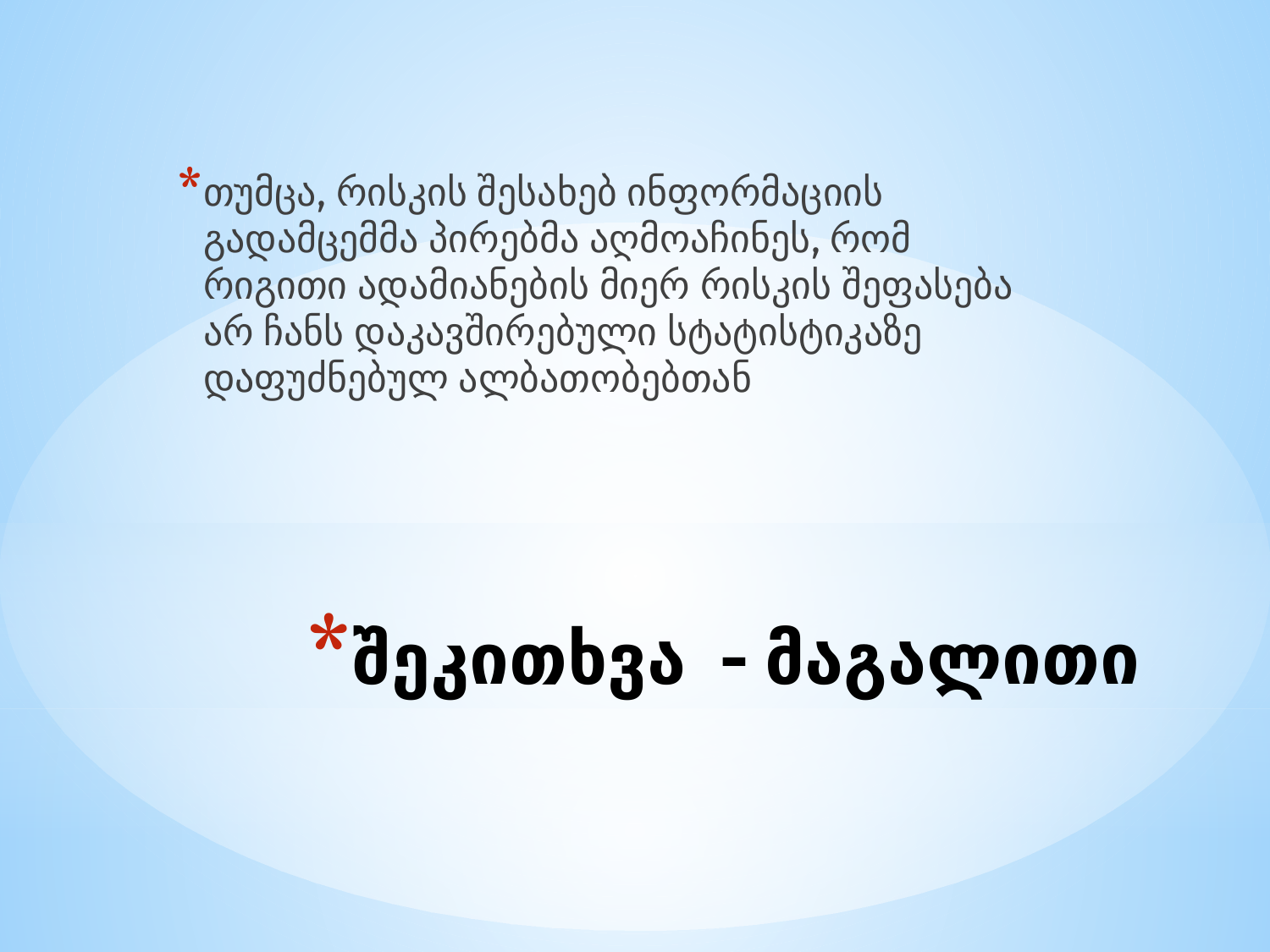

თუმცა, რისკის შესახებ ინფორმაციის გადამცემმა პირებმა აღმოაჩინეს, რომ რიგითი ადამიანების მიერ რისკის შეფასება არ ჩანს დაკავშირებული სტატისტიკაზე დაფუძნებულ ალბათობებთან
# შეკითხვა  - მაგალითი